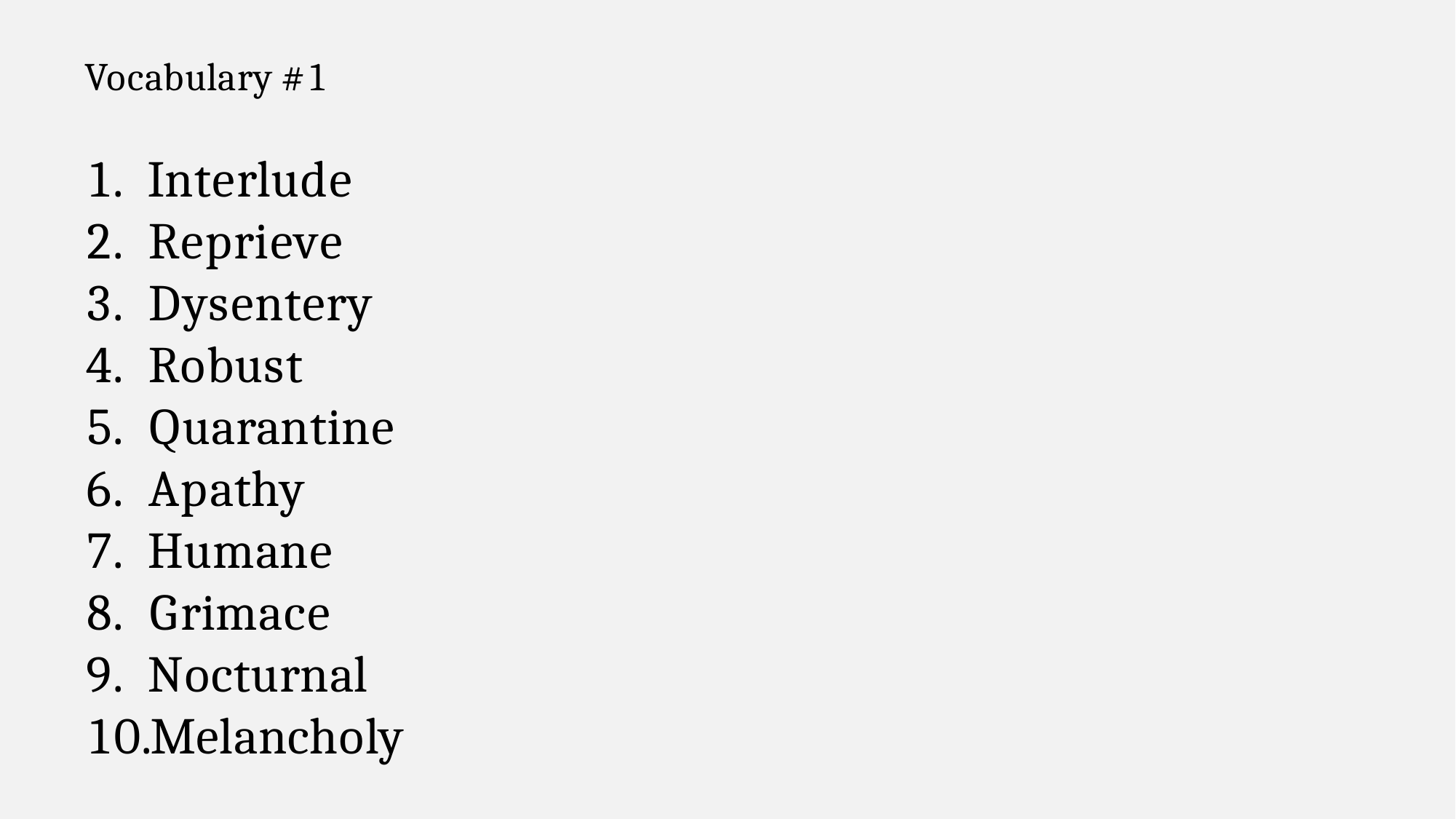

Vocabulary #1

Interlude
Reprieve
Dysentery
Robust
Quarantine
Apathy
Humane
Grimace
Nocturnal
Melancholy